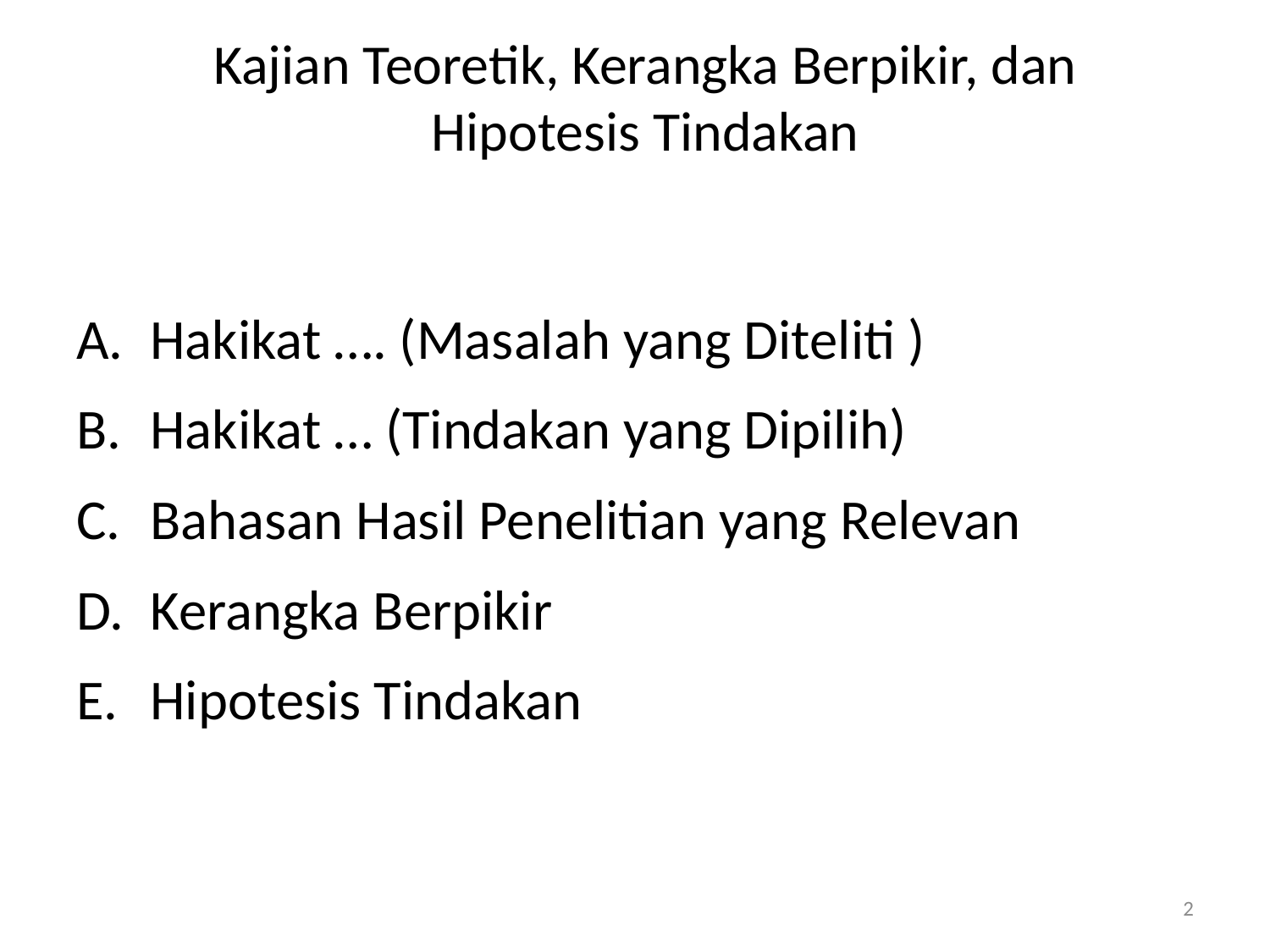

# Kajian Teoretik, Kerangka Berpikir, dan Hipotesis Tindakan
Hakikat …. (Masalah yang Diteliti )
Hakikat … (Tindakan yang Dipilih)
Bahasan Hasil Penelitian yang Relevan
Kerangka Berpikir
Hipotesis Tindakan
2